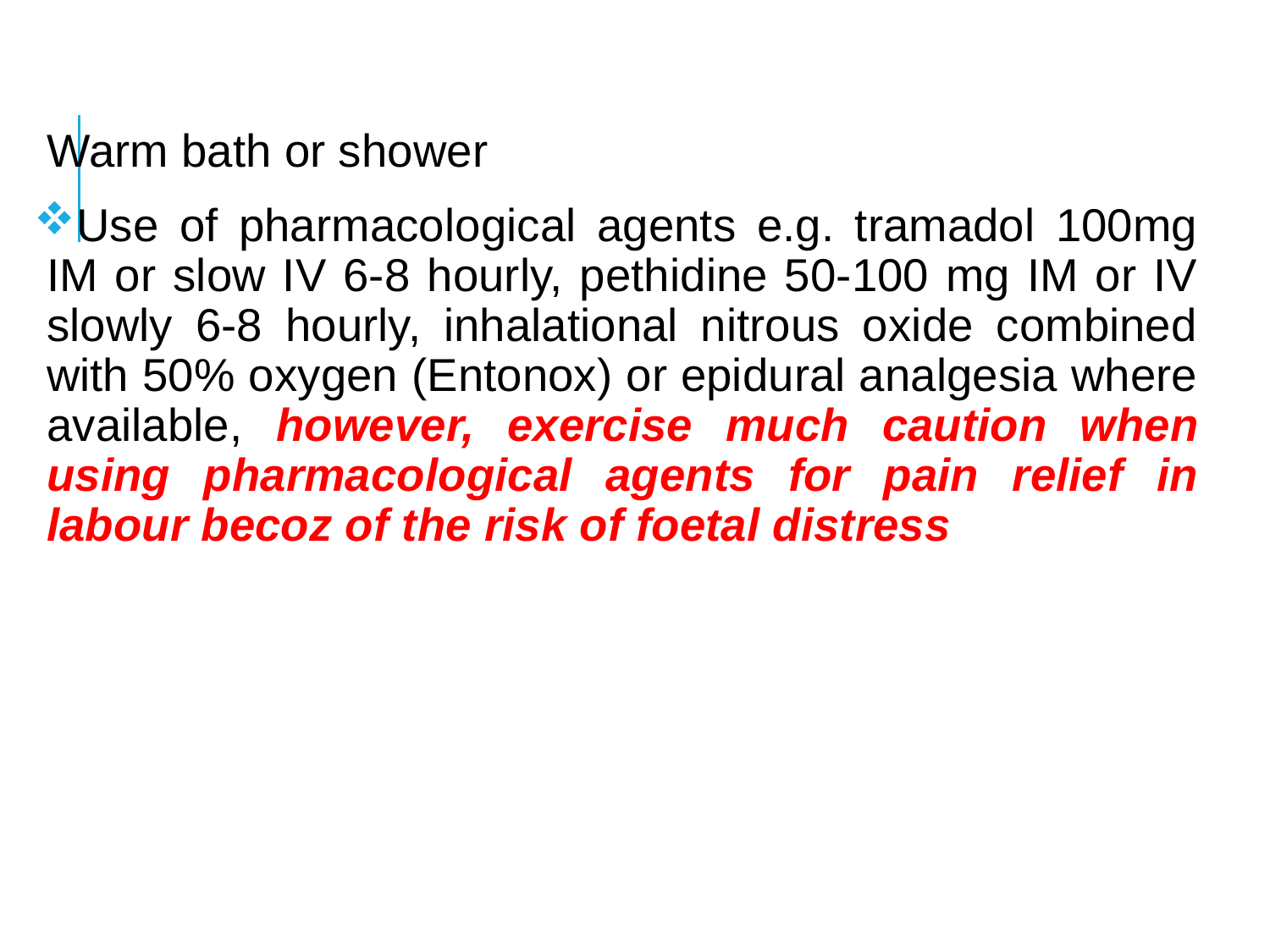

Warm bath or shower
Use of pharmacological agents e.g. tramadol 100mg IM or slow IV 6-8 hourly, pethidine 50-100 mg IM or IV slowly 6-8 hourly, inhalational nitrous oxide combined with 50% oxygen (Entonox) or epidural analgesia where available, however, exercise much caution when using pharmacological agents for pain relief in labour becoz of the risk of foetal distress